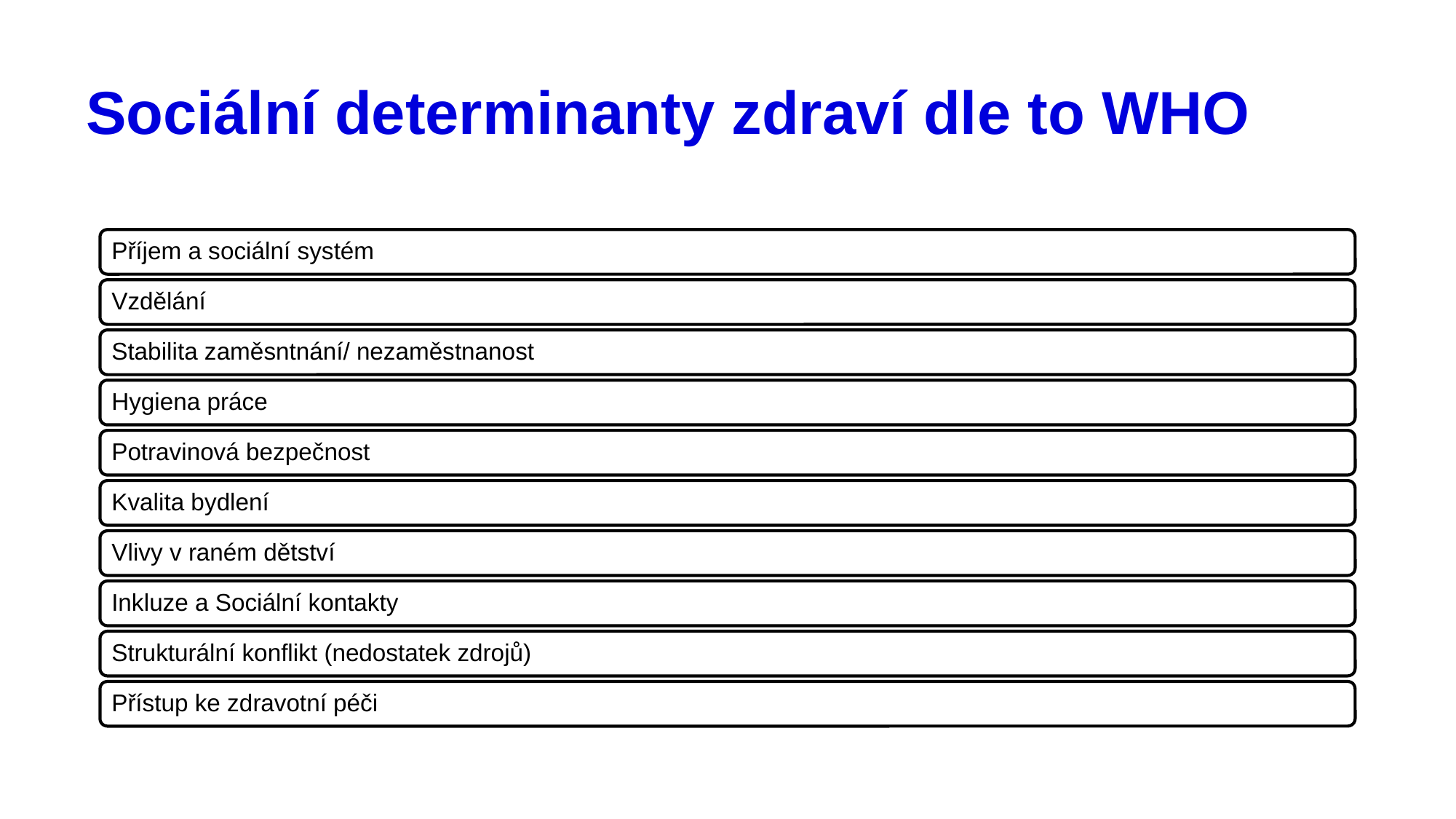

# Sociální determinanty zdraví dle to WHO
Příjem a sociální systém
Vzdělání
Stabilita zaměsntnání/ nezaměstnanost
Hygiena práce
Potravinová bezpečnost
Kvalita bydlení
Vlivy v raném dětství
Inkluze a Sociální kontakty
Strukturální konflikt (nedostatek zdrojů)
Přístup ke zdravotní péči